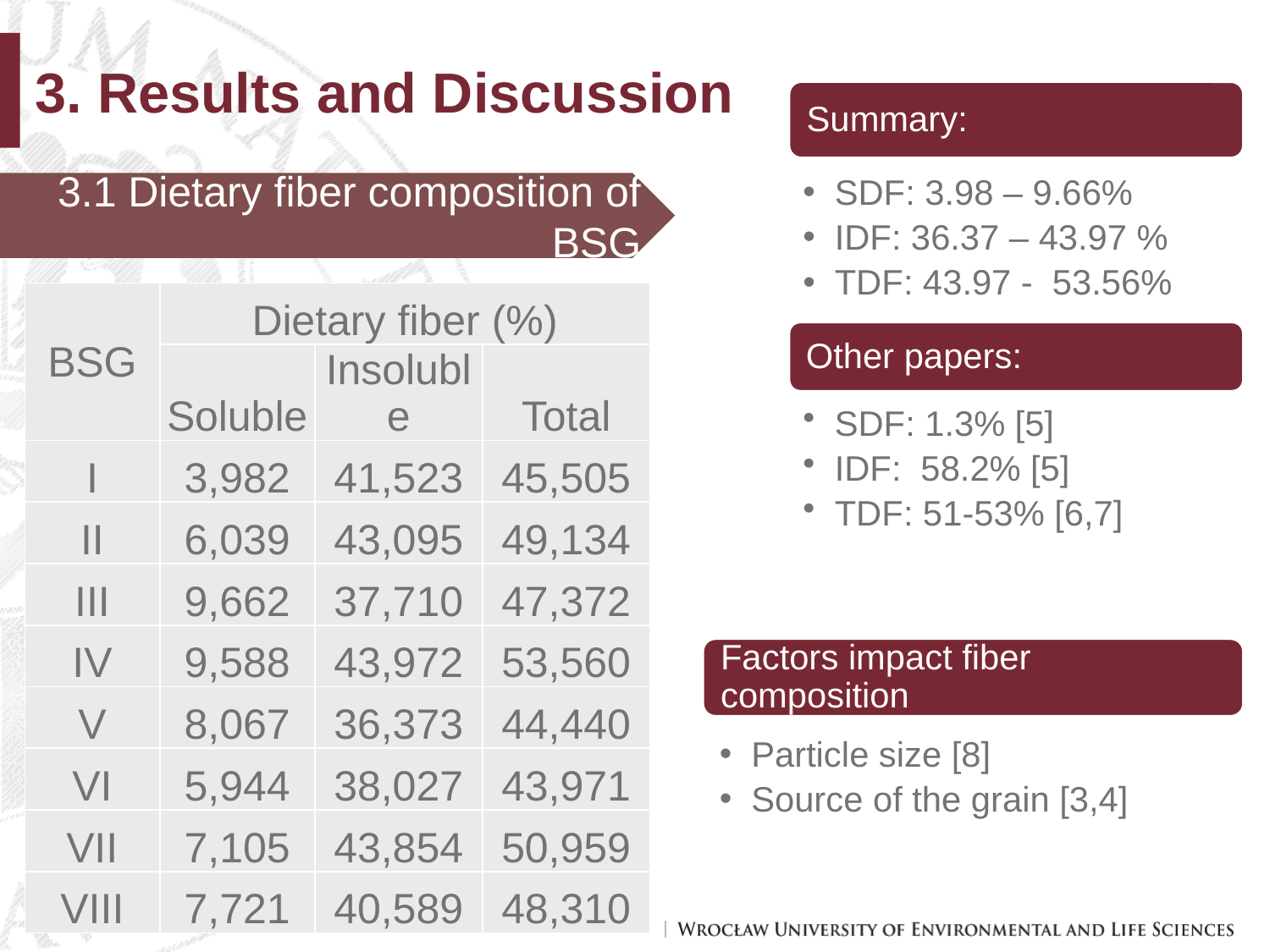

# 3. Results and Discussion
Summary:
SDF: 3.98 – 9.66%
IDF: 36.37 – 43.97 %
TDF: 43.97 -  53.56%
Other papers:
SDF: 1.3% [5]
IDF:  58.2% [5]
TDF: 51-53% [6,7]
3.1 Dietary fiber composition of BSG
| BSG | Dietary fiber (%) |  |  |
| --- | --- | --- | --- |
|  | Soluble | Insoluble | Total |
| I | 3,982 | 41,523 | 45,505 |
| II | 6,039 | 43,095 | 49,134 |
| III | 9,662 | 37,710 | 47,372 |
| IV | 9,588 | 43,972 | 53,560 |
| V | 8,067 | 36,373 | 44,440 |
| VI | 5,944 | 38,027 | 43,971 |
| VII | 7,105 | 43,854 | 50,959 |
| VIII | 7,721 | 40,589 | 48,310 |
Factors impact fiber composition
Particle size [8]
Source of the grain [3,4]